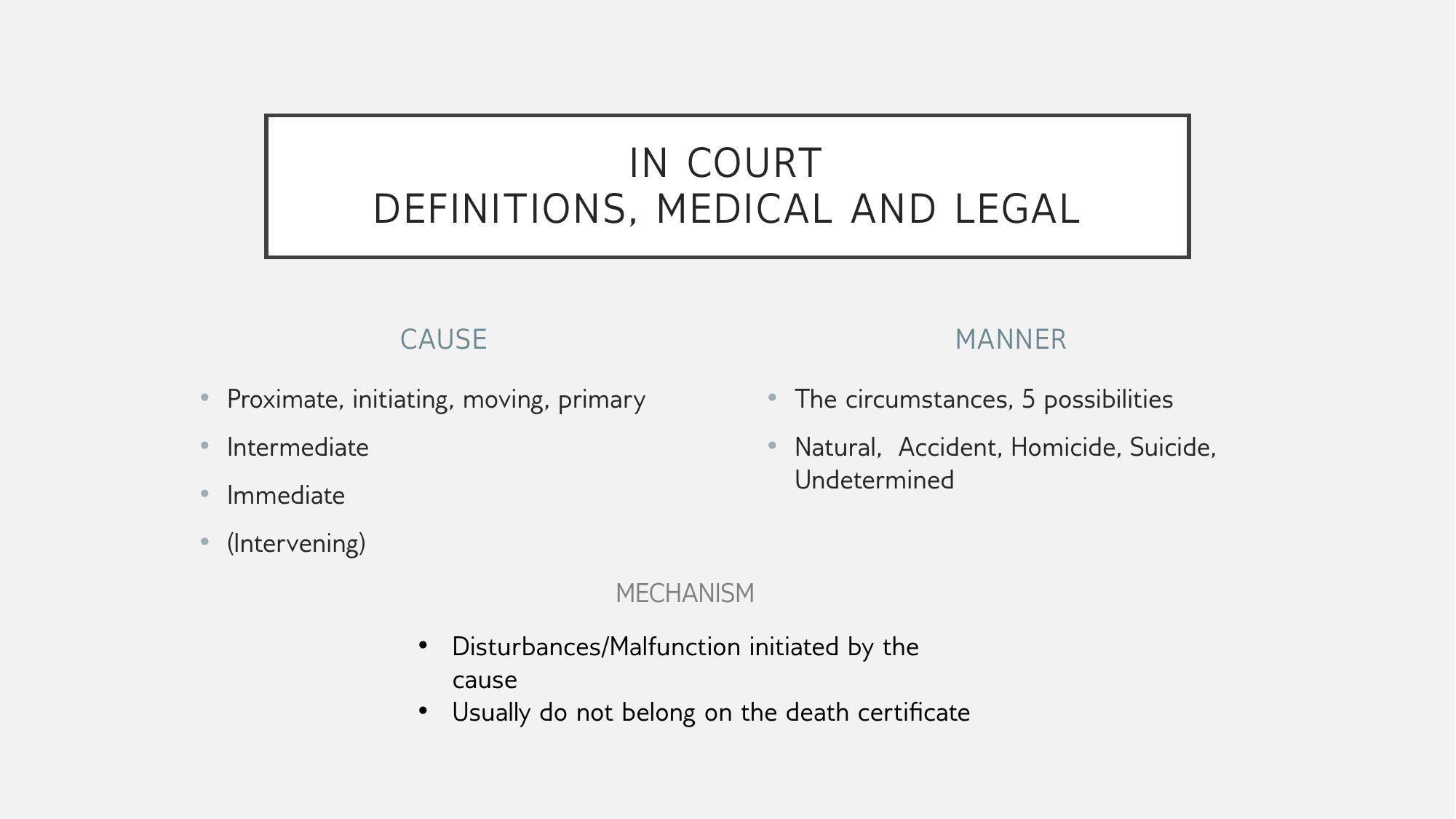

# In Court definitions, medical and legal
cause
Manner
Proximate, initiating, moving, primary
Intermediate
Immediate
(Intervening)
The circumstances, 5 possibilities
Natural,  Accident, Homicide, Suicide, Undetermined
MECHANISM
Disturbances/Malfunction initiated by the cause
Usually do not belong on the death certificate